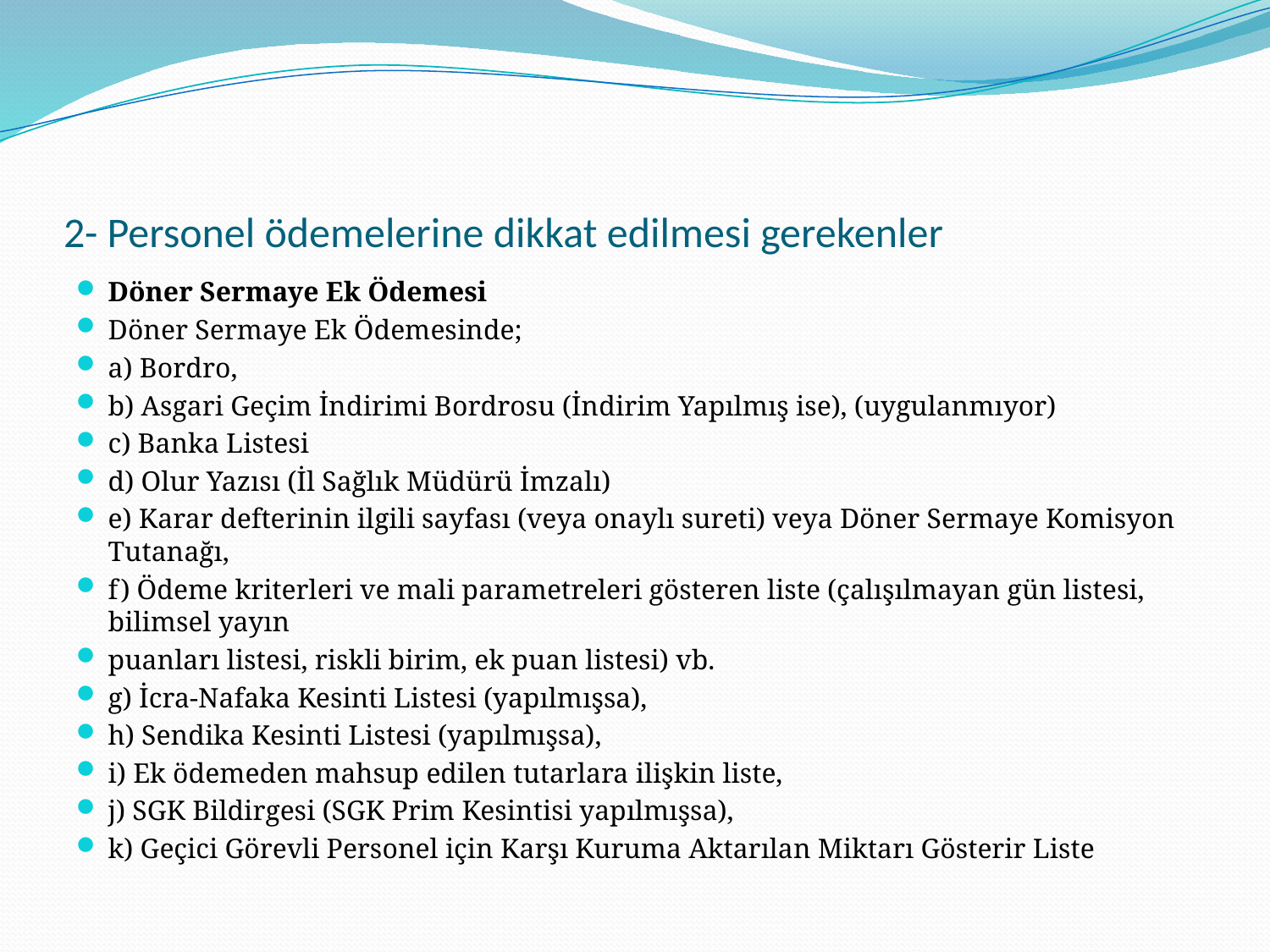

# 2- Personel ödemelerine dikkat edilmesi gerekenler
Döner Sermaye Ek Ödemesi
Döner Sermaye Ek Ödemesinde;
a) Bordro,
b) Asgari Geçim İndirimi Bordrosu (İndirim Yapılmış ise), (uygulanmıyor)
c) Banka Listesi
d) Olur Yazısı (İl Sağlık Müdürü İmzalı)
e) Karar defterinin ilgili sayfası (veya onaylı sureti) veya Döner Sermaye Komisyon Tutanağı,
f) Ödeme kriterleri ve mali parametreleri gösteren liste (çalışılmayan gün listesi, bilimsel yayın
puanları listesi, riskli birim, ek puan listesi) vb.
g) İcra-Nafaka Kesinti Listesi (yapılmışsa),
h) Sendika Kesinti Listesi (yapılmışsa),
i) Ek ödemeden mahsup edilen tutarlara ilişkin liste,
j) SGK Bildirgesi (SGK Prim Kesintisi yapılmışsa),
k) Geçici Görevli Personel için Karşı Kuruma Aktarılan Miktarı Gösterir Liste